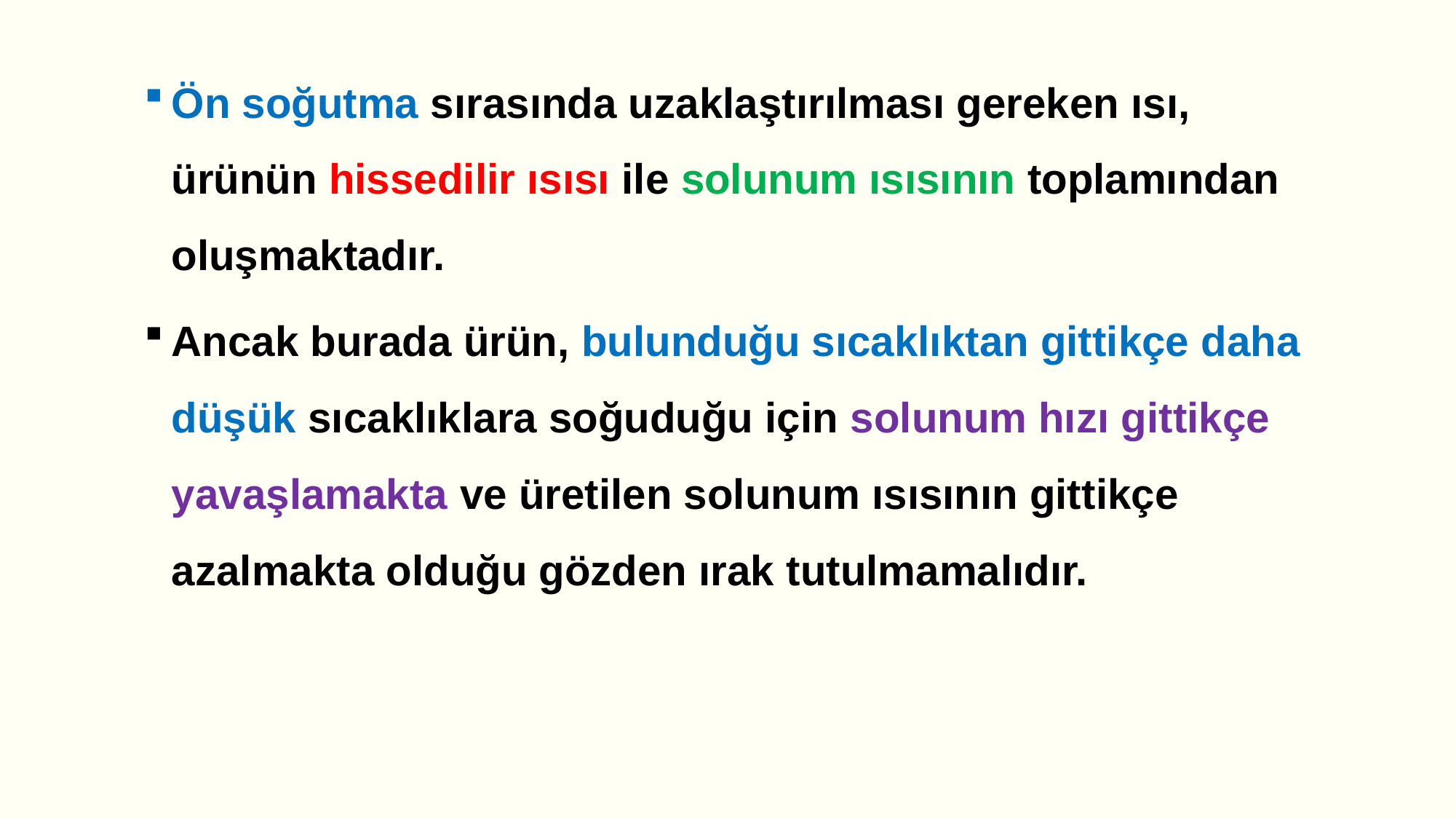

Ön soğutma sırasında uzaklaştırılması gereken ısı, ürünün hissedilir ısısı ile solunum ısısının toplamından oluşmaktadır.
Ancak burada ürün, bulunduğu sıcaklıktan gittikçe daha düşük sıcaklıklara soğuduğu için solunum hızı gittikçe yavaşlamakta ve üretilen solunum ısısının gittikçe azalmakta olduğu gözden ırak tutulmamalıdır.